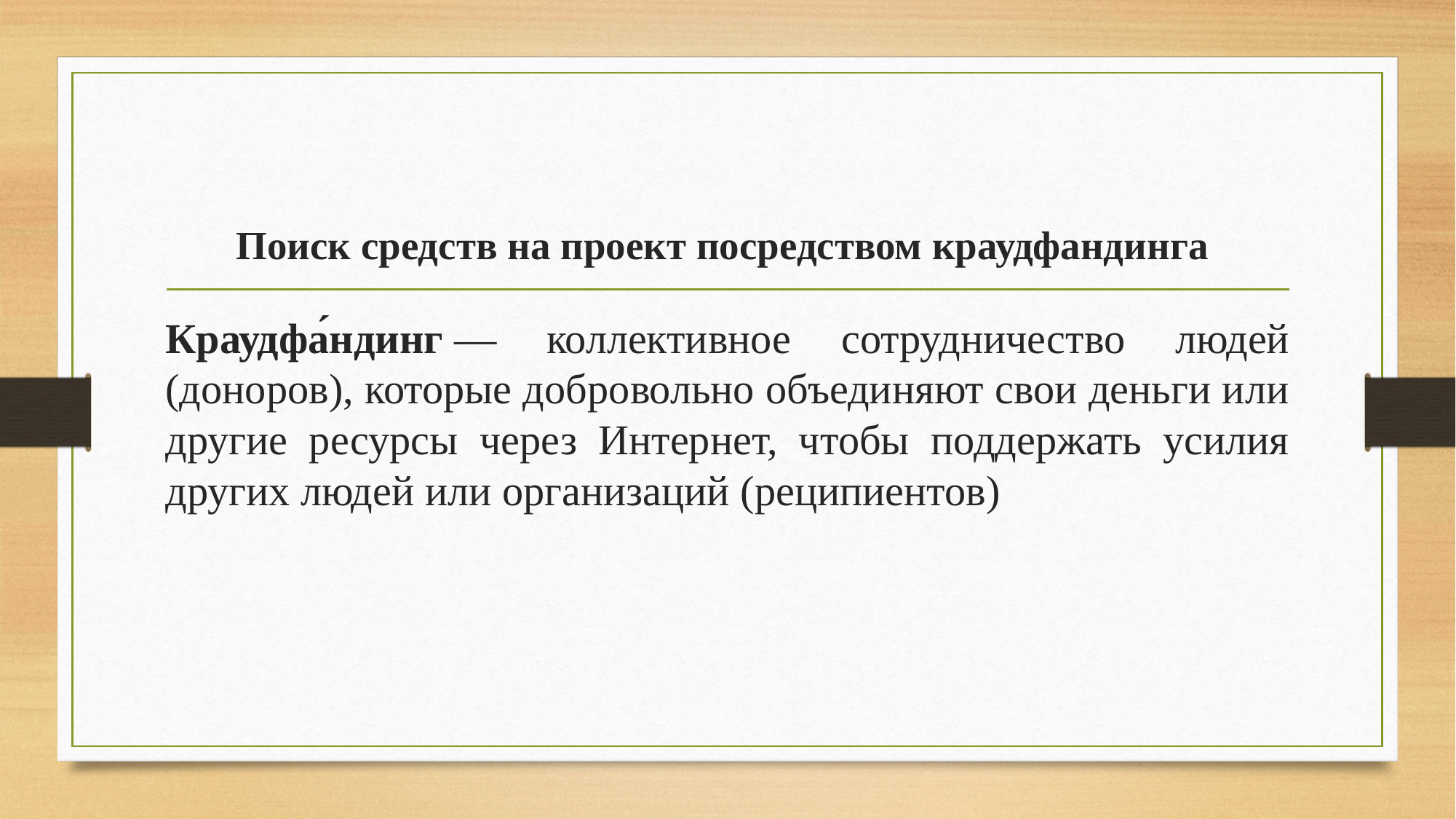

# Поиск средств на проект посредством краудфандинга
Краудфа́ндинг — коллективное сотрудничество людей (доноров), которые добровольно объединяют свои деньги или другие ресурсы через Интернет, чтобы поддержать усилия других людей или организаций (реципиентов)